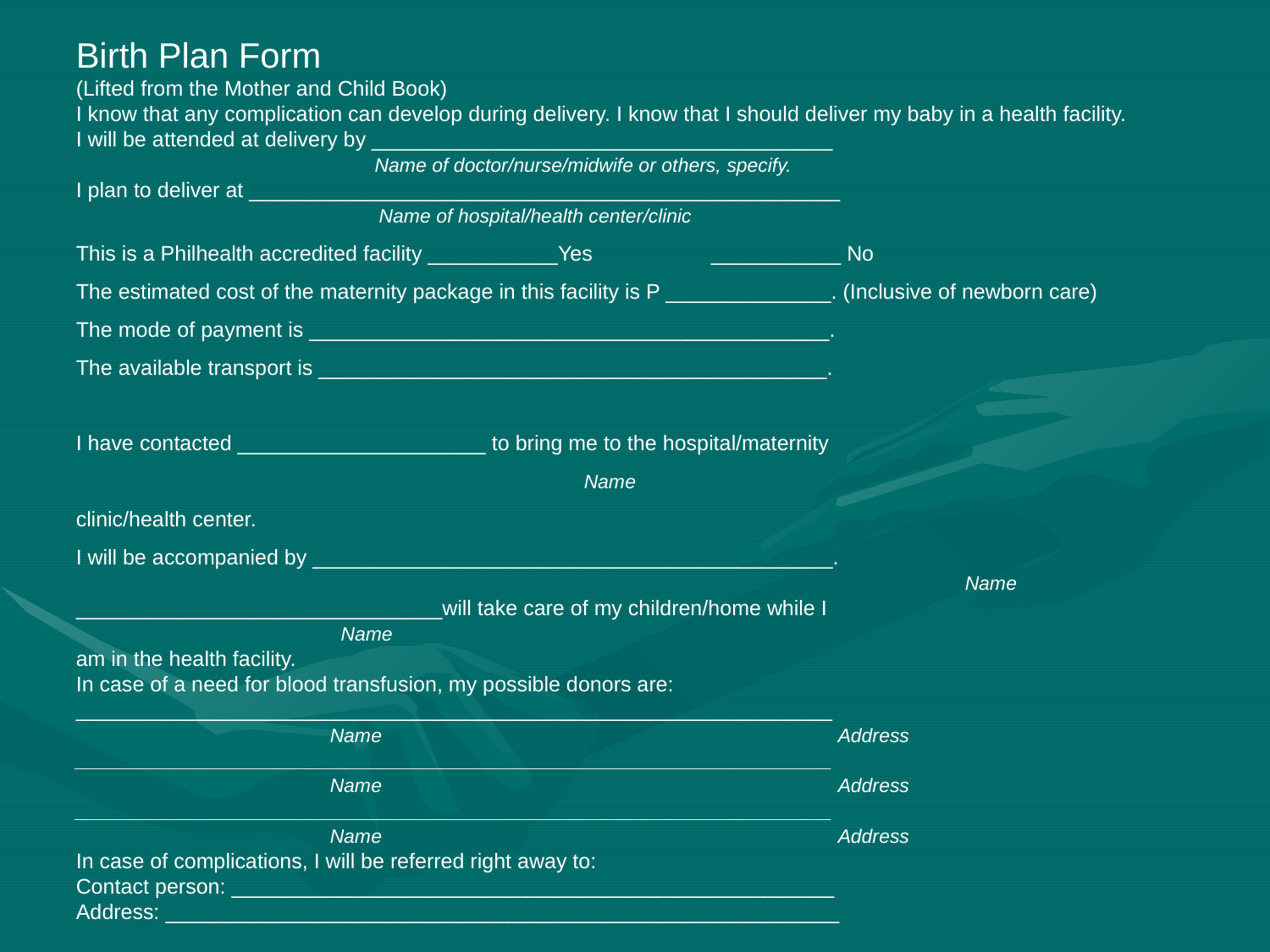

Birth Plan Form
(Lifted from the Mother and Child Book)
I know that any complication can develop during delivery. I know that I should deliver my baby in a health facility.
I will be attended at delivery by _______________________________________
	                             Name of doctor/nurse/midwife or others, specify.
I plan to deliver at __________________________________________________
                                                       Name of hospital/health center/clinic
This is a Philhealth accredited facility ___________Yes 	___________ No
The estimated cost of the maternity package in this facility is P ______________. (Inclusive of newborn care)
The mode of payment is ____________________________________________.
The available transport is ___________________________________________.

I have contacted _____________________ to bring me to the hospital/maternity
			 	Name
clinic/health center.
I will be accompanied by ____________________________________________.
							Name
_______________________________will take care of my children/home while I
		  Name
am in the health facility.
In case of a need for blood transfusion, my possible donors are:
________________________________________________________________
		Name 				Address
________________________________________________________________
		Name 				Address
________________________________________________________________
		Name 				Address
In case of complications, I will be referred right away to:
Contact person: ___________________________________________________
Address: _________________________________________________________